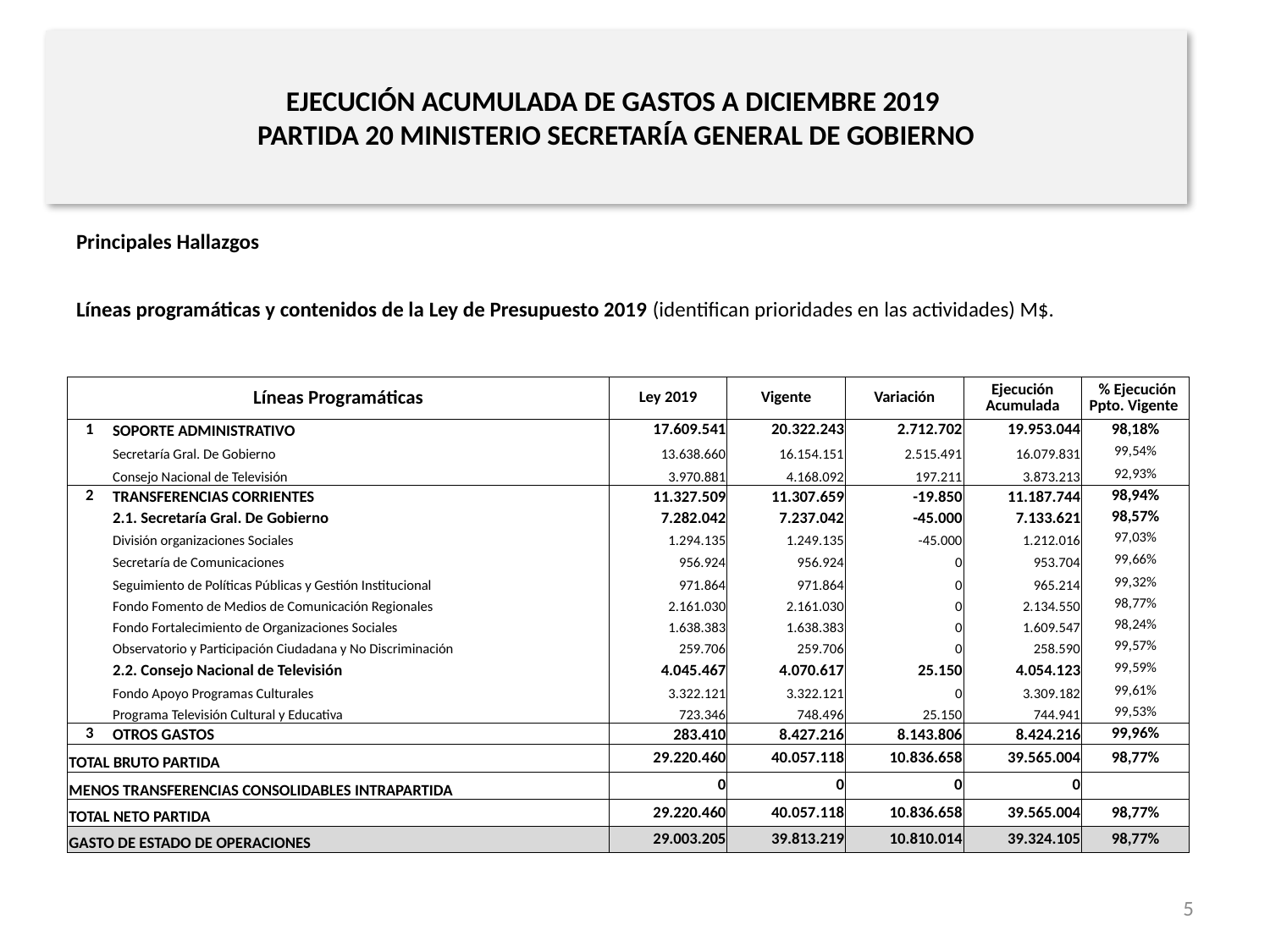

# EJECUCIÓN ACUMULADA DE GASTOS A DICIEMBRE 2019 PARTIDA 20 MINISTERIO SECRETARÍA GENERAL DE GOBIERNO
Principales Hallazgos
Líneas programáticas y contenidos de la Ley de Presupuesto 2019 (identifican prioridades en las actividades) M$.

| Líneas Programáticas |  | Ley 2019 | Vigente | Variación | Ejecución Acumulada | % Ejecución Ppto. Vigente |
| --- | --- | --- | --- | --- | --- | --- |
| 1 | SOPORTE ADMINISTRATIVO | 17.609.541 | 20.322.243 | 2.712.702 | 19.953.044 | 98,18% |
|  | Secretaría Gral. De Gobierno | 13.638.660 | 16.154.151 | 2.515.491 | 16.079.831 | 99,54% |
|  | Consejo Nacional de Televisión | 3.970.881 | 4.168.092 | 197.211 | 3.873.213 | 92,93% |
| 2 | TRANSFERENCIAS CORRIENTES | 11.327.509 | 11.307.659 | -19.850 | 11.187.744 | 98,94% |
|  | 2.1. Secretaría Gral. De Gobierno | 7.282.042 | 7.237.042 | -45.000 | 7.133.621 | 98,57% |
|  | División organizaciones Sociales | 1.294.135 | 1.249.135 | -45.000 | 1.212.016 | 97,03% |
|  | Secretaría de Comunicaciones | 956.924 | 956.924 | 0 | 953.704 | 99,66% |
|  | Seguimiento de Políticas Públicas y Gestión Institucional | 971.864 | 971.864 | 0 | 965.214 | 99,32% |
|  | Fondo Fomento de Medios de Comunicación Regionales | 2.161.030 | 2.161.030 | 0 | 2.134.550 | 98,77% |
|  | Fondo Fortalecimiento de Organizaciones Sociales | 1.638.383 | 1.638.383 | 0 | 1.609.547 | 98,24% |
|  | Observatorio y Participación Ciudadana y No Discriminación | 259.706 | 259.706 | 0 | 258.590 | 99,57% |
|  | 2.2. Consejo Nacional de Televisión | 4.045.467 | 4.070.617 | 25.150 | 4.054.123 | 99,59% |
|  | Fondo Apoyo Programas Culturales | 3.322.121 | 3.322.121 | 0 | 3.309.182 | 99,61% |
|  | Programa Televisión Cultural y Educativa | 723.346 | 748.496 | 25.150 | 744.941 | 99,53% |
| 3 | OTROS GASTOS | 283.410 | 8.427.216 | 8.143.806 | 8.424.216 | 99,96% |
| TOTAL BRUTO PARTIDA |  | 29.220.460 | 40.057.118 | 10.836.658 | 39.565.004 | 98,77% |
| MENOS TRANSFERENCIAS CONSOLIDABLES INTRAPARTIDA |  | 0 | 0 | 0 | 0 |  |
| TOTAL NETO PARTIDA |  | 29.220.460 | 40.057.118 | 10.836.658 | 39.565.004 | 98,77% |
| GASTO DE ESTADO DE OPERACIONES |  | 29.003.205 | 39.813.219 | 10.810.014 | 39.324.105 | 98,77% |
5